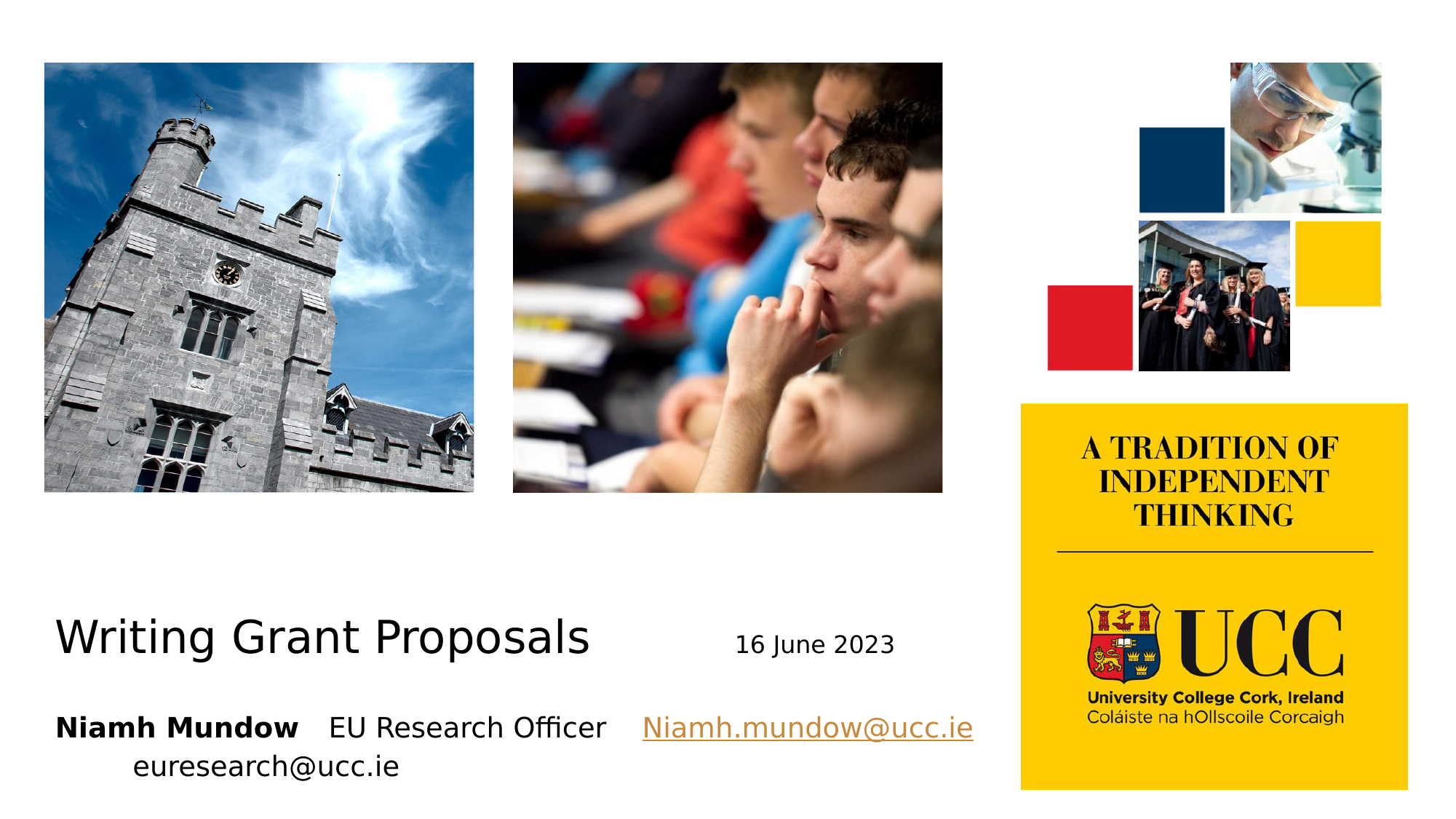

# Writing Grant Proposals          16 June 2023

Niamh Mundow   EU Research Officer    Niamh.mundow@ucc.ie
							euresearch@ucc.ie